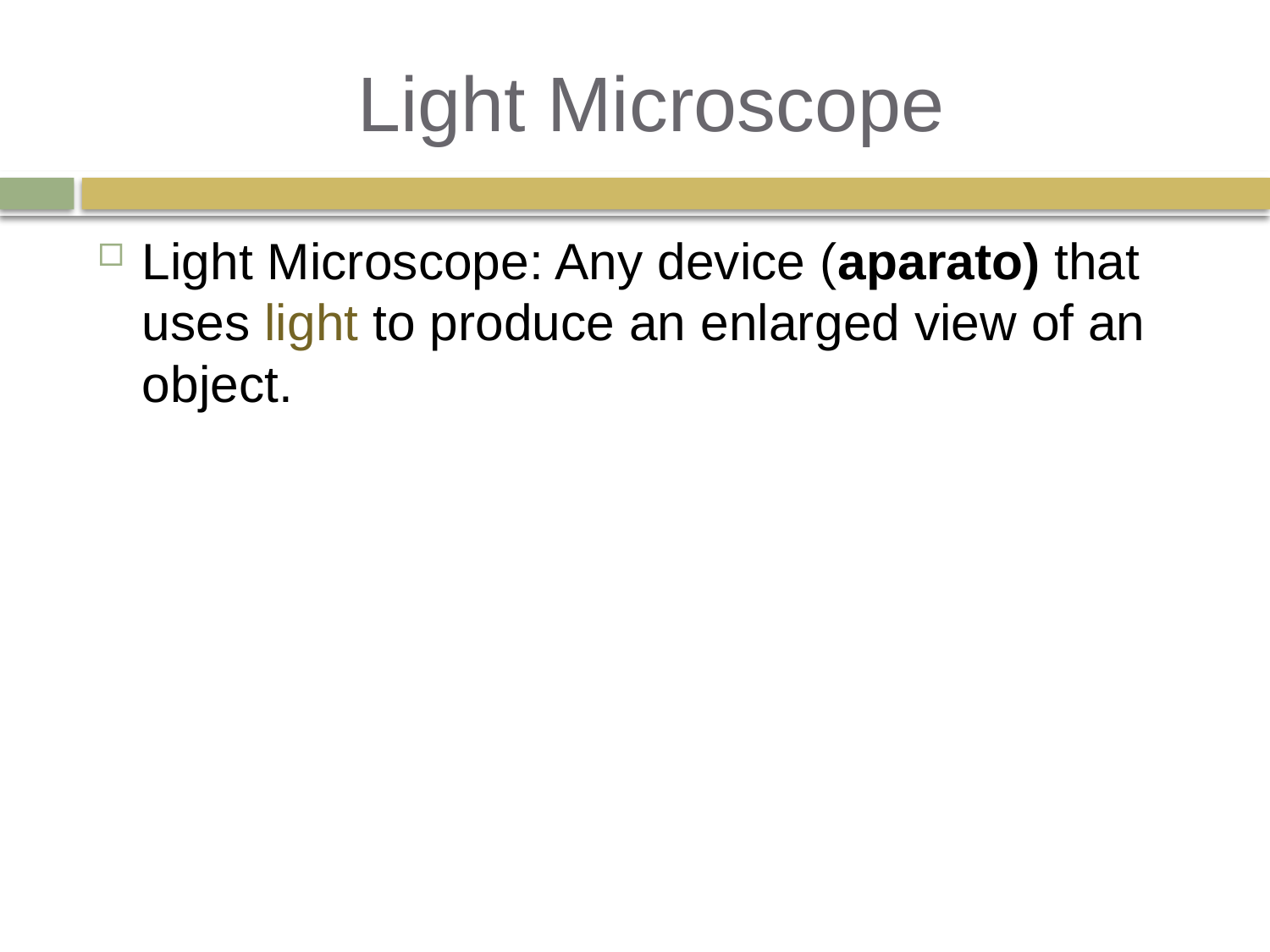

# Light Microscope
Light Microscope: Any device (aparato) that uses light to produce an enlarged view of an object.